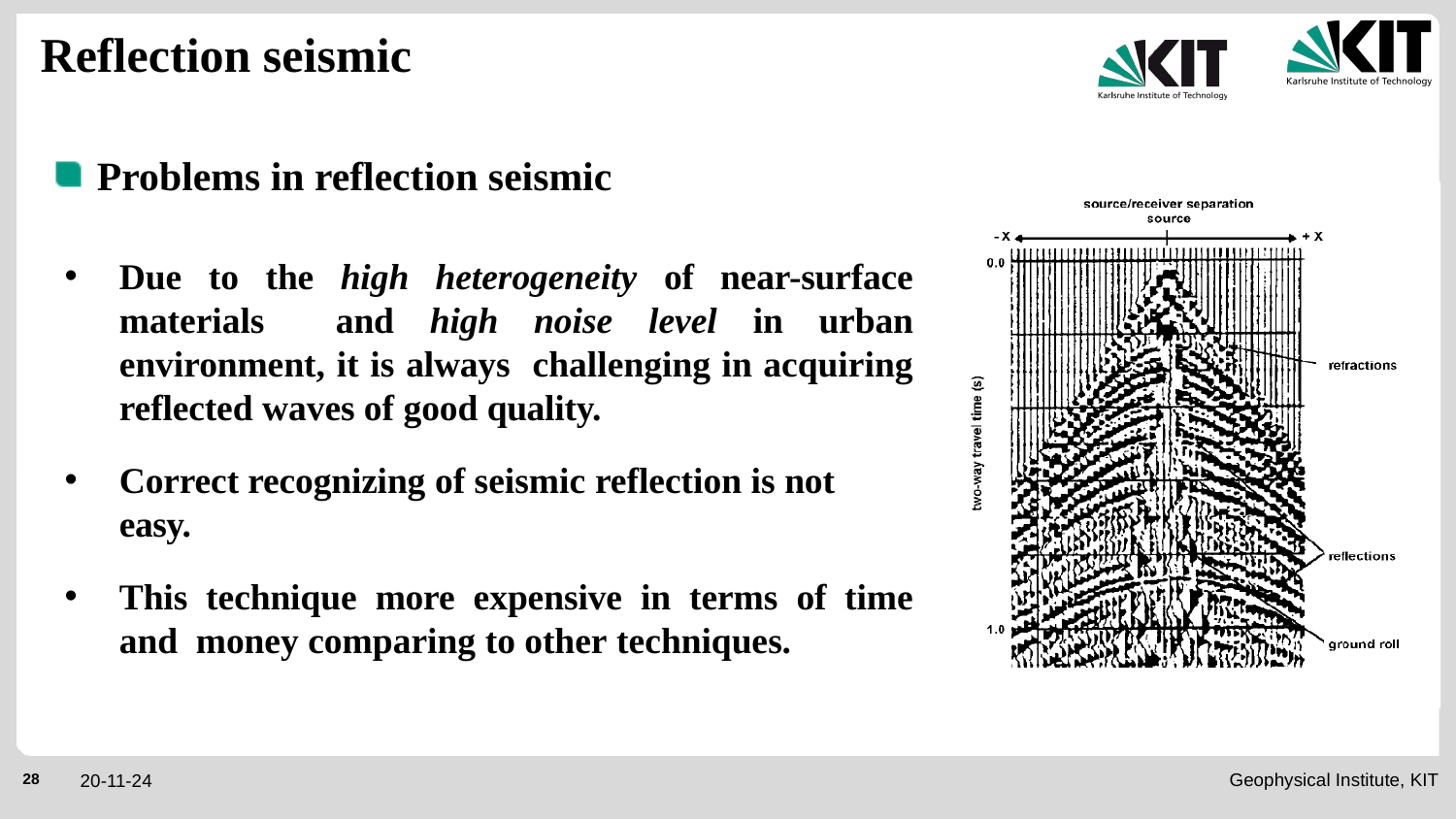

Reflection seismic

Problems in reflection seismic

Due to the high heterogeneity of near-surface materials  and high noise level in urban environment, it is always  challenging in acquiring reflected waves of good quality.
Correct recognizing of seismic reflection is not easy.
This technique more expensive in terms of time and  money comparing to other techniques.

Geophysical Institute, KIT